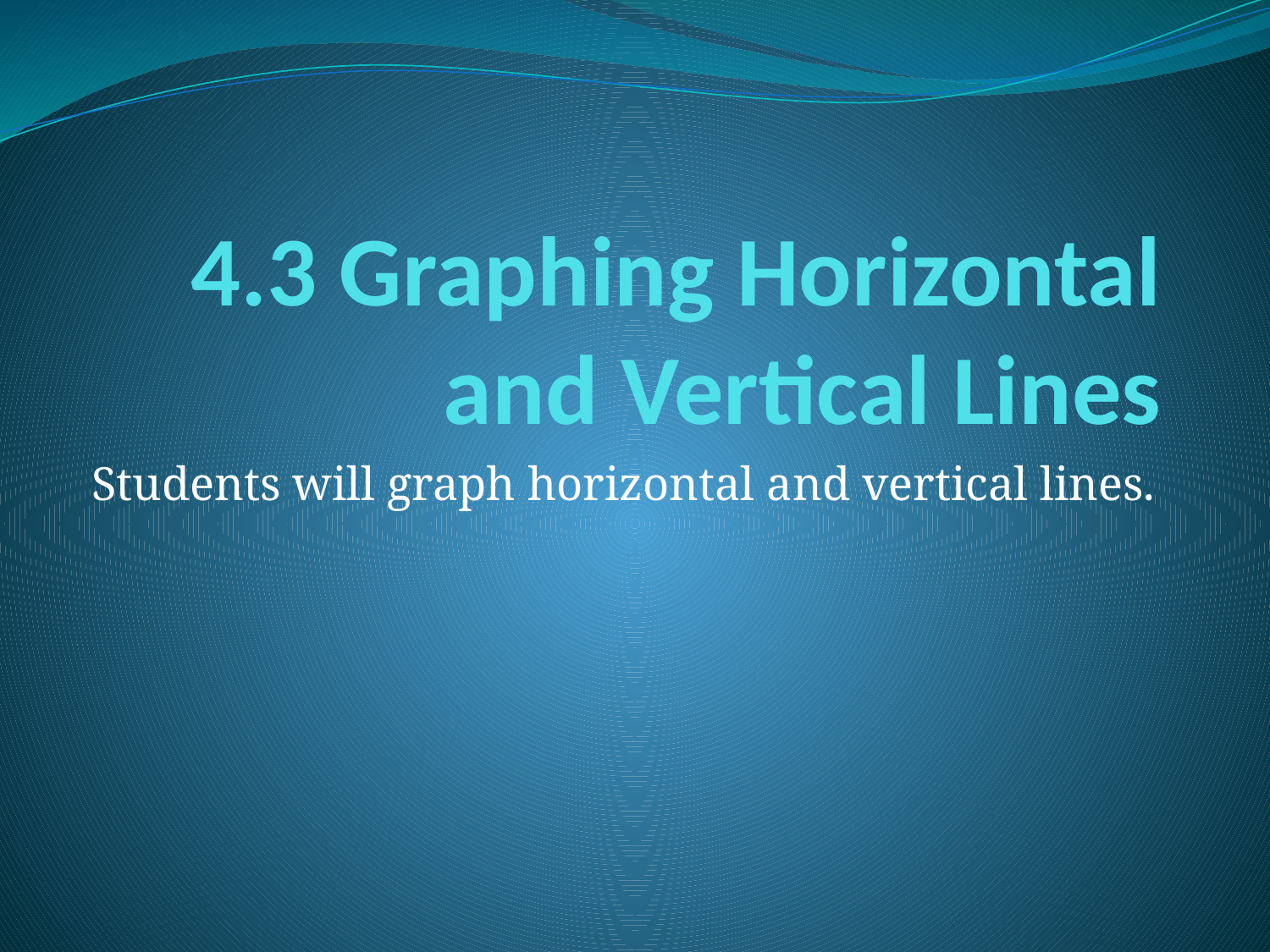

# 4.3 Graphing Horizontal and Vertical Lines
Students will graph horizontal and vertical lines.